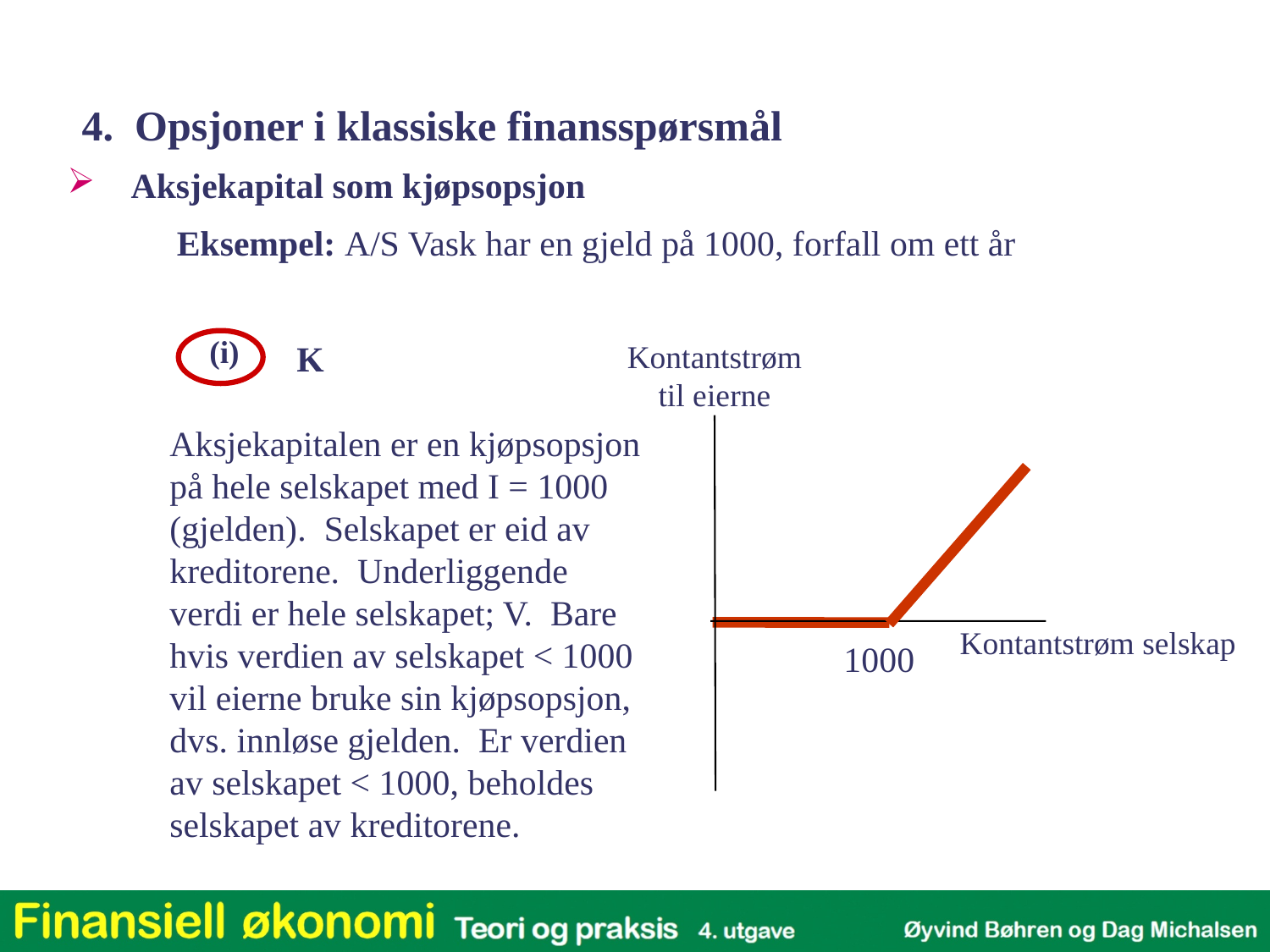

4.  Opsjoner i klassiske finansspørsmål
Aksjekapital som kjøpsopsjon
Eksempel: A/S Vask har en gjeld på 1000, forfall om ett år
 (i)

K
Kontantstrøm til eierne

Kontantstrøm selskap

1000
	Aksjekapitalen er en kjøpsopsjon på hele selskapet med I = 1000 (gjelden).  Selskapet er eid av kreditorene.  Underliggende verdi er hele selskapet; V.  Bare hvis verdien av selskapet < 1000 vil eierne bruke sin kjøpsopsjon, dvs. innløse gjelden.  Er verdien av selskapet < 1000, beholdes selskapet av kreditorene.